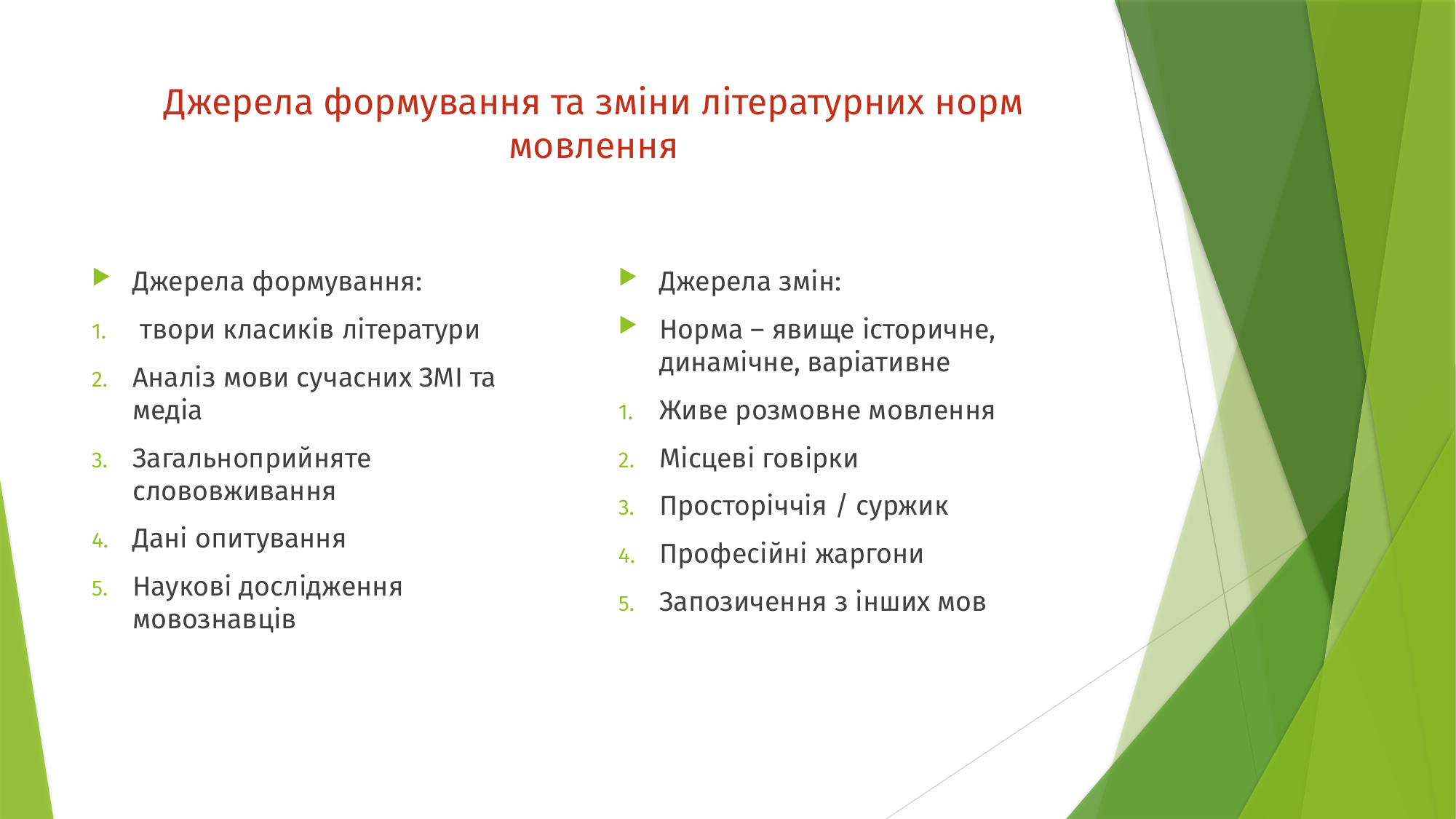

# Джерела формування та зміни літературних норм мовлення
Джерела формування:
 твори класиків літератури
Аналіз мови сучасних ЗМІ та медіа
Загальноприйняте слововживання
Дані опитування
Наукові дослідження мовознавців

Джерела змін:
Норма – явище історичне, динамічне, варіативне
Живе розмовне мовлення
Місцеві говірки
Просторіччія / суржик
Професійні жаргони
Запозичення з інших мов